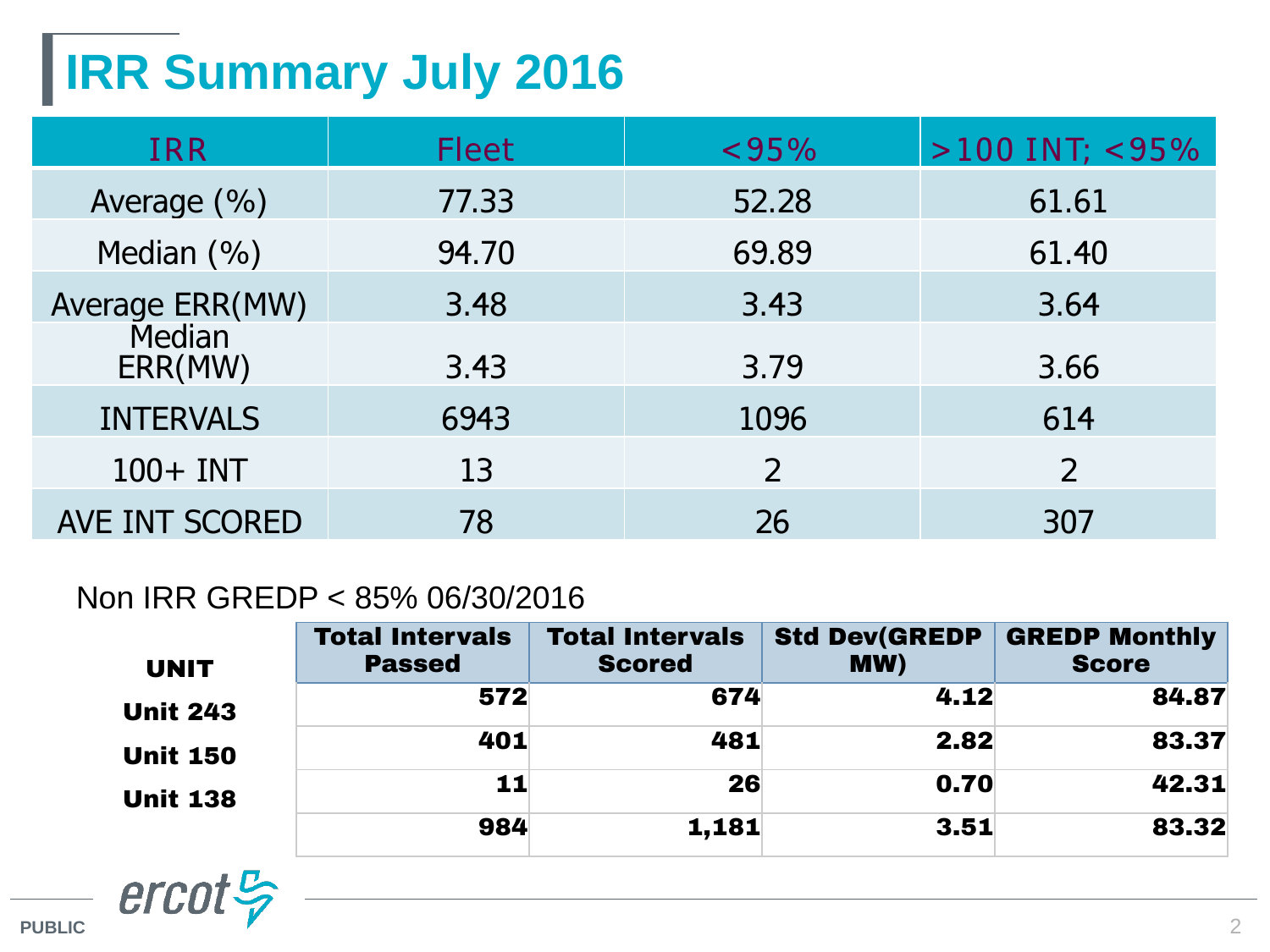

# IRR Summary July 2016
| IRR | Fleet | <95% | >100 INT; <95% |
| --- | --- | --- | --- |
| Average (%) | 77.33 | 52.28 | 61.61 |
| Median (%) | 94.70 | 69.89 | 61.40 |
| Average ERR(MW) | 3.48 | 3.43 | 3.64 |
| Median ERR(MW) | 3.43 | 3.79 | 3.66 |
| INTERVALS | 6943 | 1096 | 614 |
| 100+ INT | 13 | 2 | 2 |
| AVE INT SCORED | 78 | 26 | 307 |
Non IRR GREDP < 85% 06/30/2016
| UNIT | Total Intervals Passed | Total Intervals Scored | Std Dev(GREDP MW) | GREDP Monthly Score |
| --- | --- | --- | --- | --- |
| Unit 243 | 572 | 674 | 4.12 | 84.87 |
| Unit 150 | 401 | 481 | 2.82 | 83.37 |
| Unit 138 | 11 | 26 | 0.70 | 42.31 |
|  | 984 | 1,181 | 3.51 | 83.32 |
2